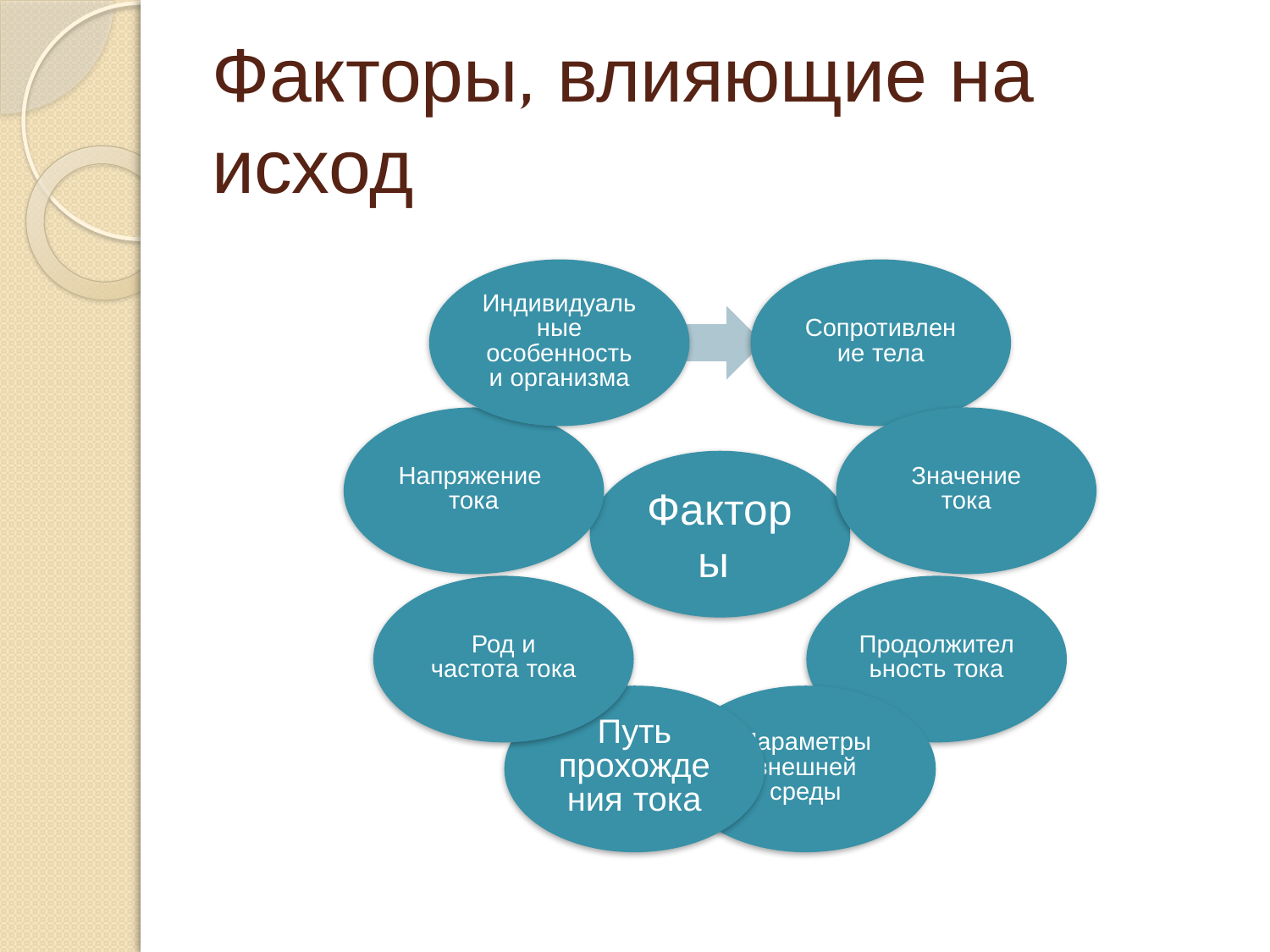

# Факторы, влияющие на исход
Факторы
Сопротивление тела
Продолжительность тока
Путь прохождения тока
Напряжение  тока
Значение тока
Параметры внешней среды
Род и частота тока
Индивидуальные особенность и организма